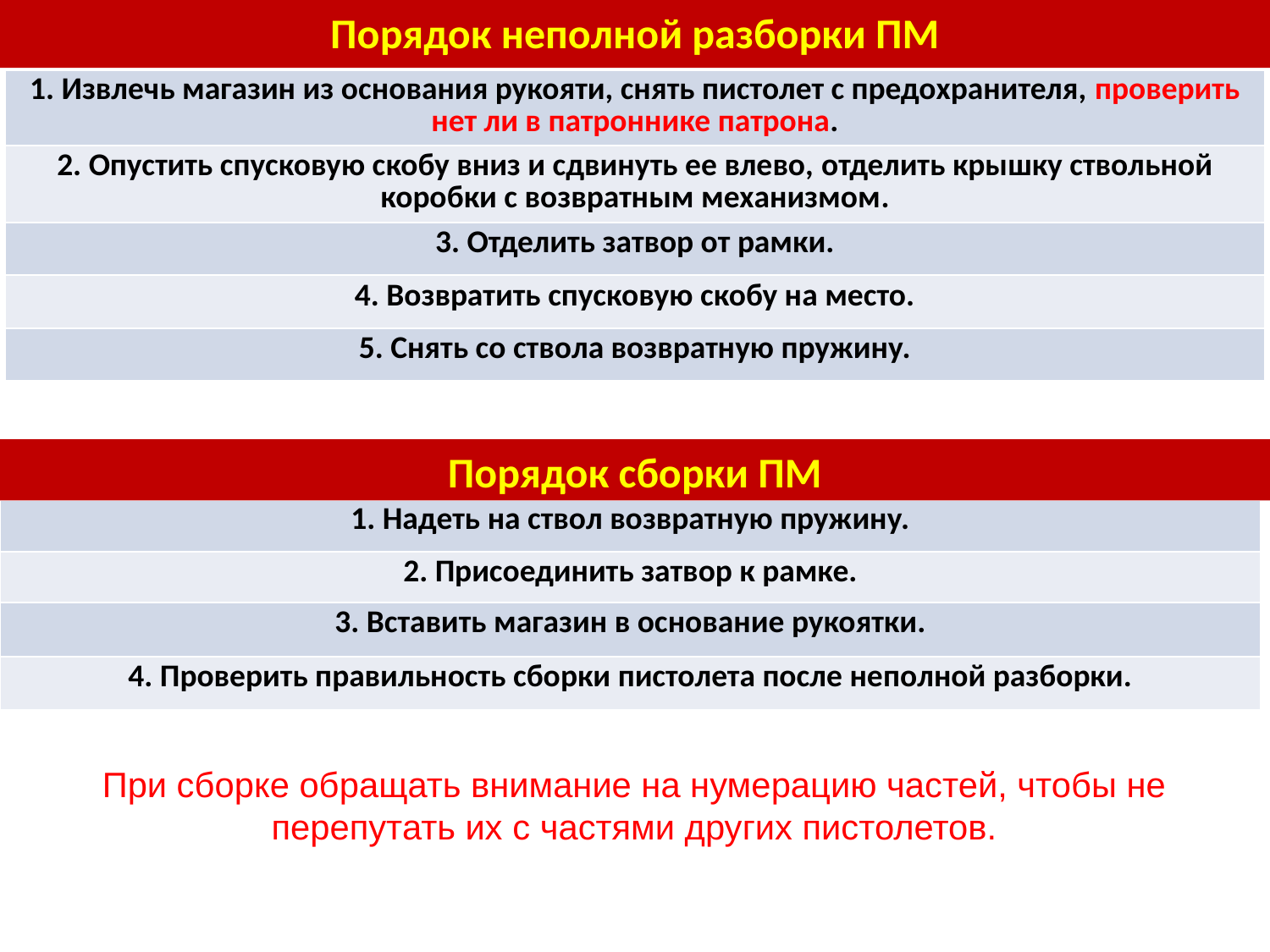

Порядок неполной разборки ПМ
| Перед разборкой пулемета установить его на сошку дульной частью влево. |
| --- |
| 1. Извлечь магазин из основания рукояти, снять пистолет с предохранителя, проверить нет ли в патроннике патрона. |
| 2. Опустить спусковую скобу вниз и сдвинуть ее влево, отделить крышку ствольной коробки с возвратным механизмом. |
| 3. Отделить затвор от рамки. |
| 4. Возвратить спусковую скобу на место. |
| 5. Снять со ствола возвратную пружину. |
Порядок сборки ПМ
| В конце сборки пулемета сложить ноги сошки. |
| --- |
| 1. Надеть на ствол возвратную пружину. |
| 2. Присоединить затвор к рамке. |
| 3. Вставить магазин в основание рукоятки. |
| 4. Проверить правильность сборки пистолета после неполной разборки. |
При сборке обращать внимание на нумерацию частей, чтобы не перепутать их с частями других пистолетов.